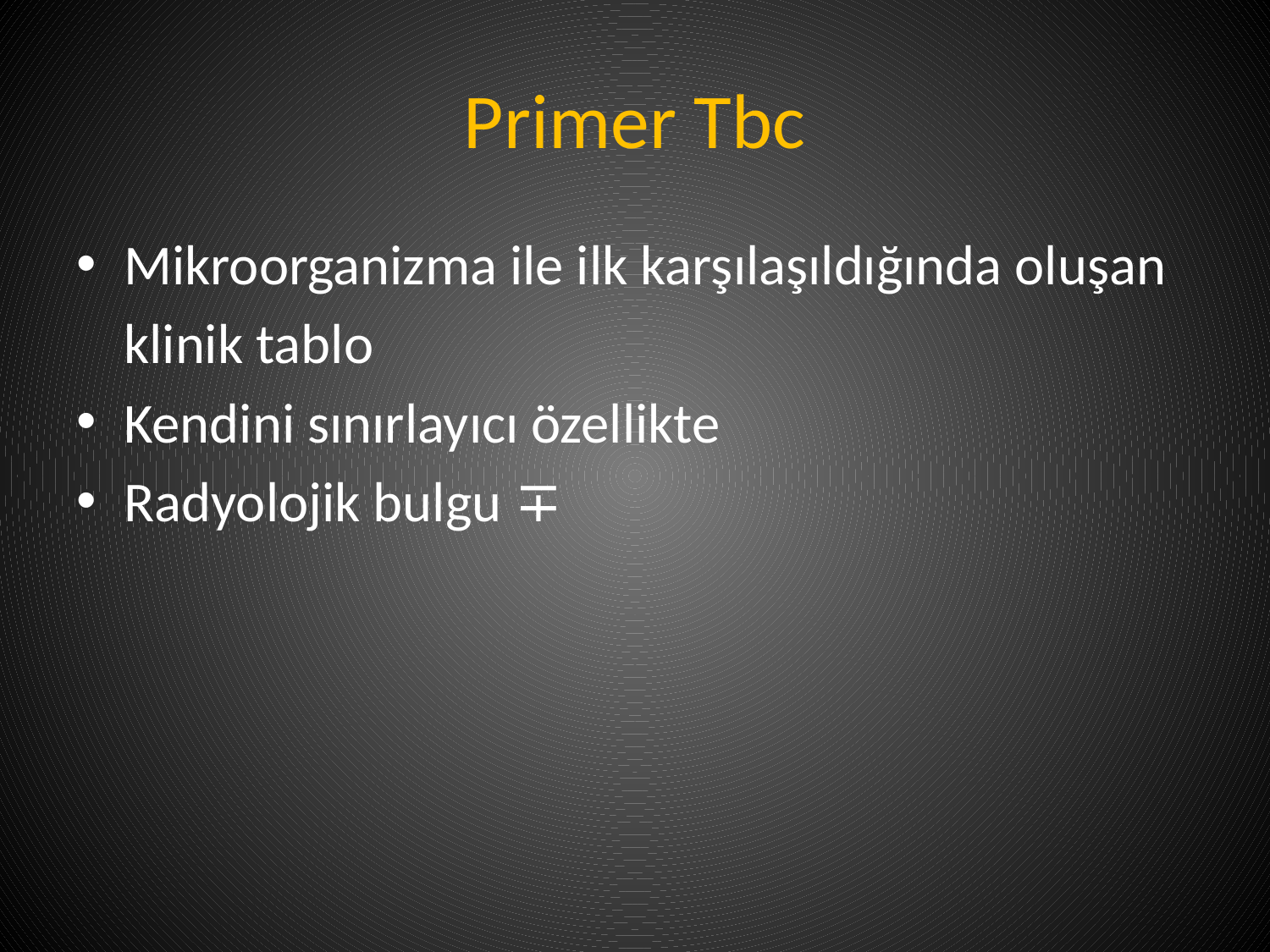

# Primer Tbc
Mikroorganizma ile ilk karşılaşıldığında oluşan
	klinik tablo
Kendini sınırlayıcı özellikte
Radyolojik bulgu ∓